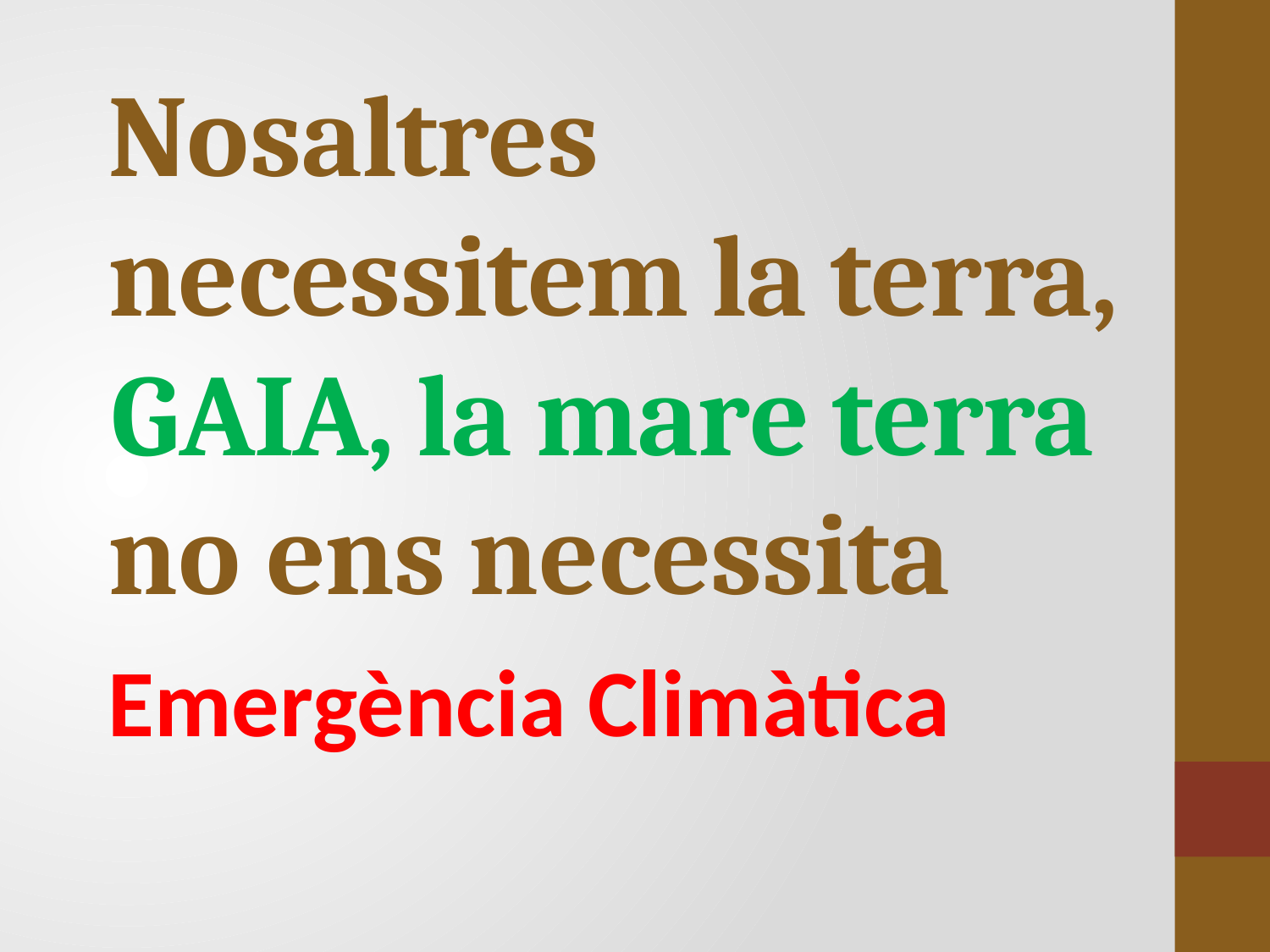

# Nosaltres necessitem la terra, GAIA, la mare terra no ens necessita
Emergència Climàtica